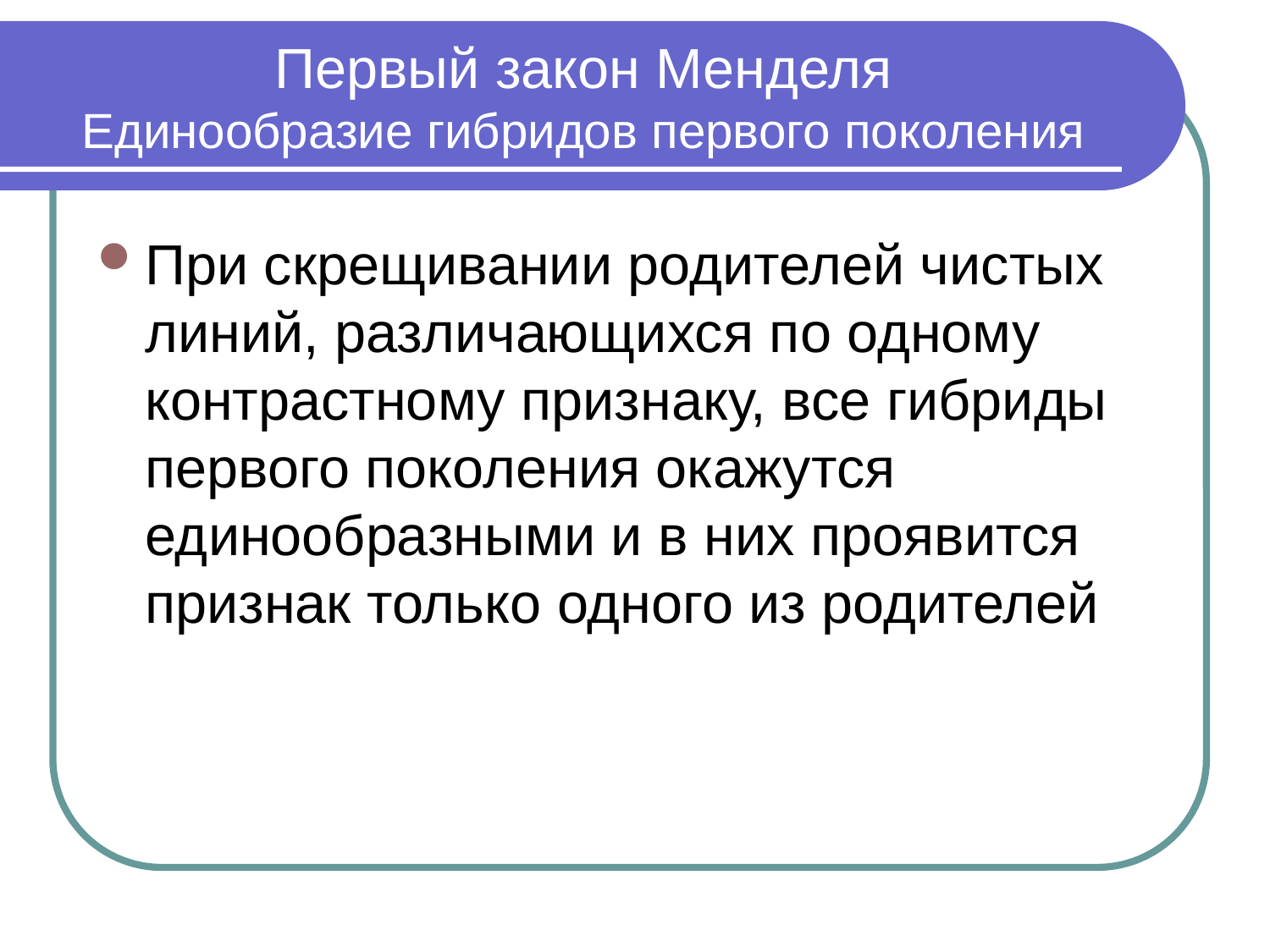

# Первый закон Менделя Единообразие гибридов первого поколения
При скрещивании родителей чистых линий, различающихся по одному контрастному признаку, все гибриды первого поколения окажутся единообразными и в них проявится признак только одного из родителей